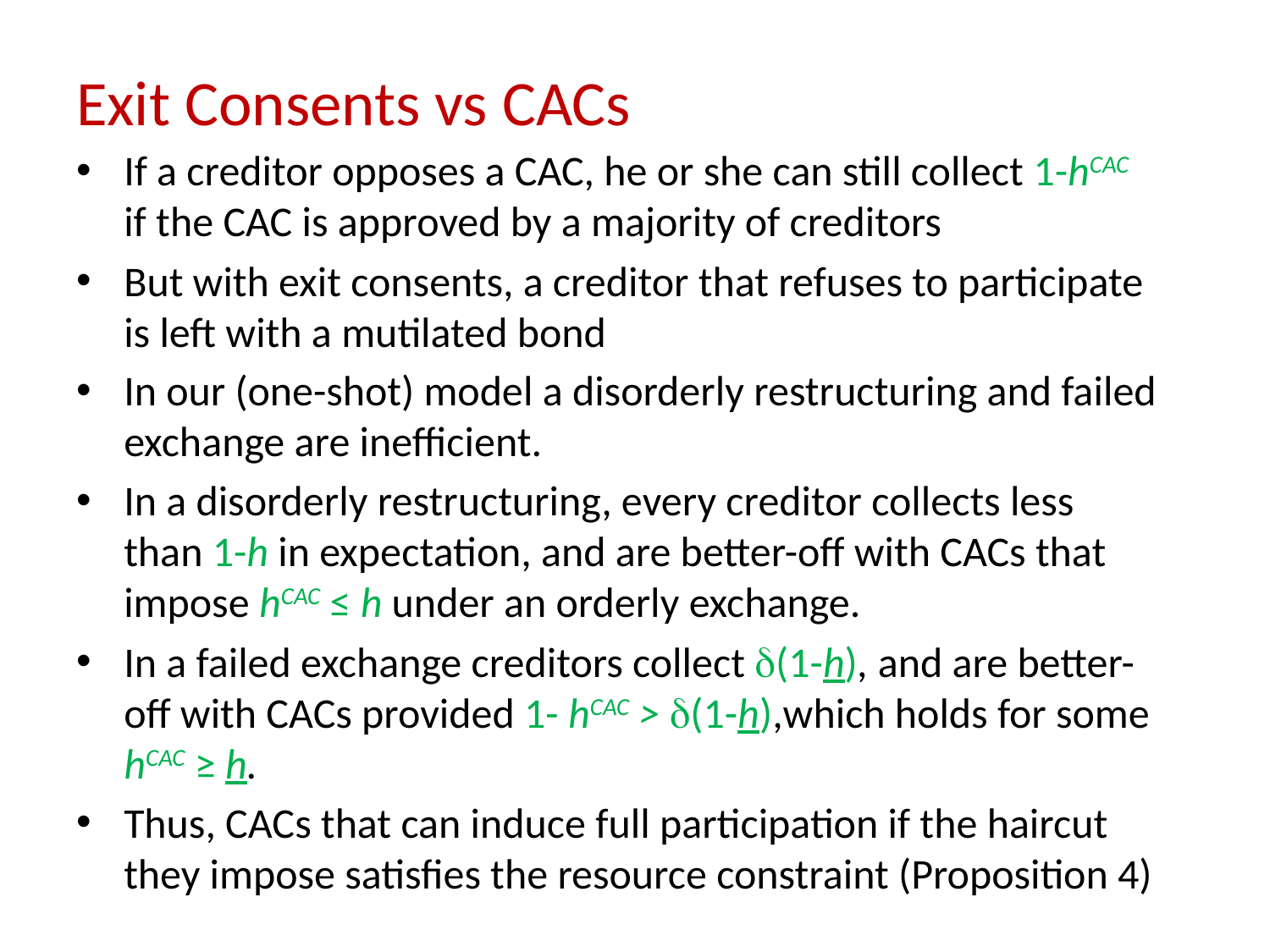

# Exit Consents vs CACs
If a creditor opposes a CAC, he or she can still collect 1-hCAC  if the CAC is approved by a majority of creditors
But with exit consents, a creditor that refuses to participate is left with a mutilated bond
In our (one-shot) model a disorderly restructuring and failed exchange are inefficient.
In a disorderly restructuring, every creditor collects less than 1-h in expectation, and are better-off with CACs that impose hCAC ≤ h under an orderly exchange.
In a failed exchange creditors collect δ(1-h), and are better-off with CACs provided 1- hCAC > δ(1-h),which holds for some hCAC ≥ h.
Thus, CACs that can induce full participation if the haircut they impose satisfies the resource constraint (Proposition 4)